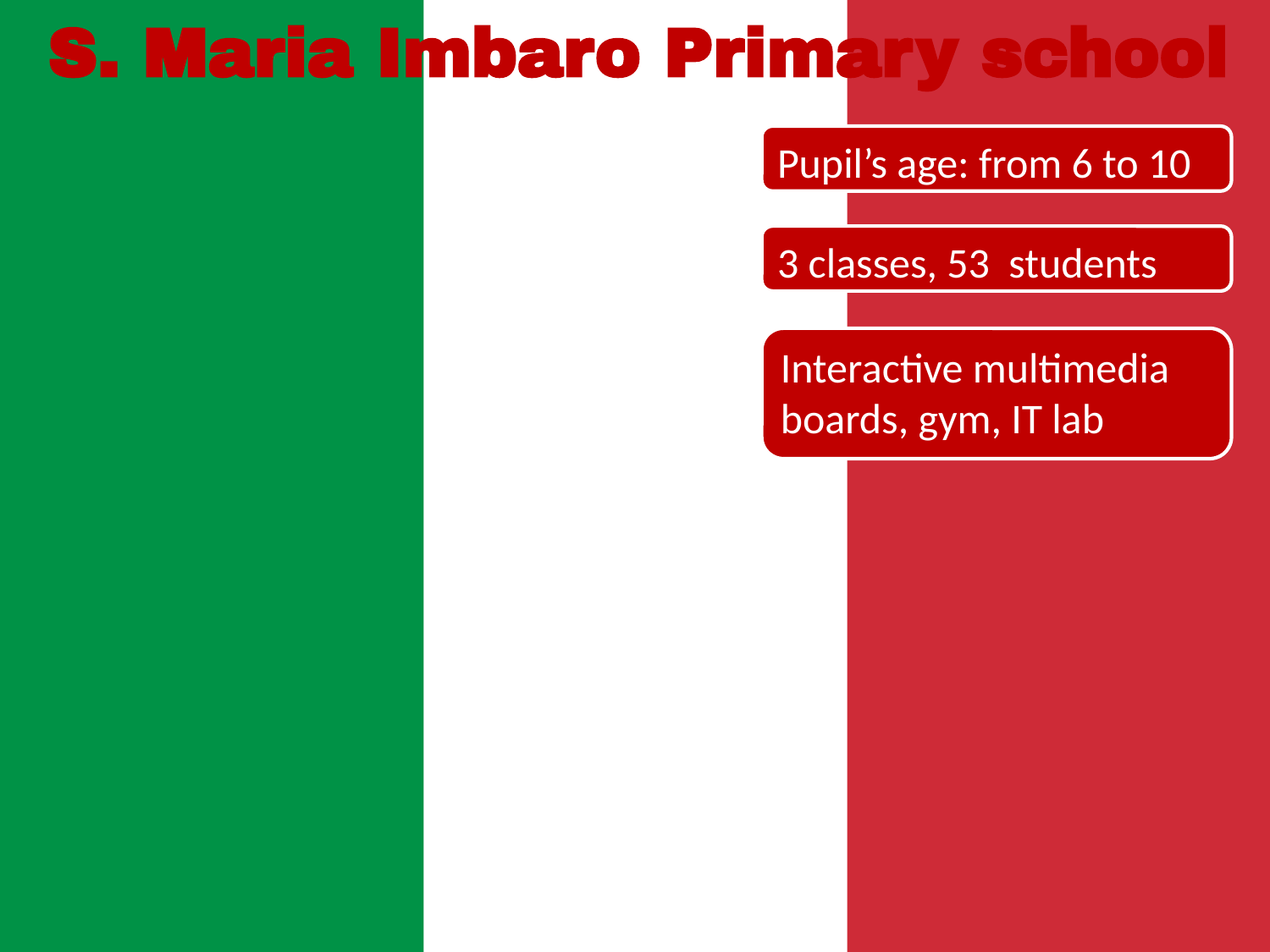

S. Maria Imbaro Primary school
Pupil’s age: from 6 to 10
3 classes, 53  students
Interactive multimedia boards, gym, IT lab